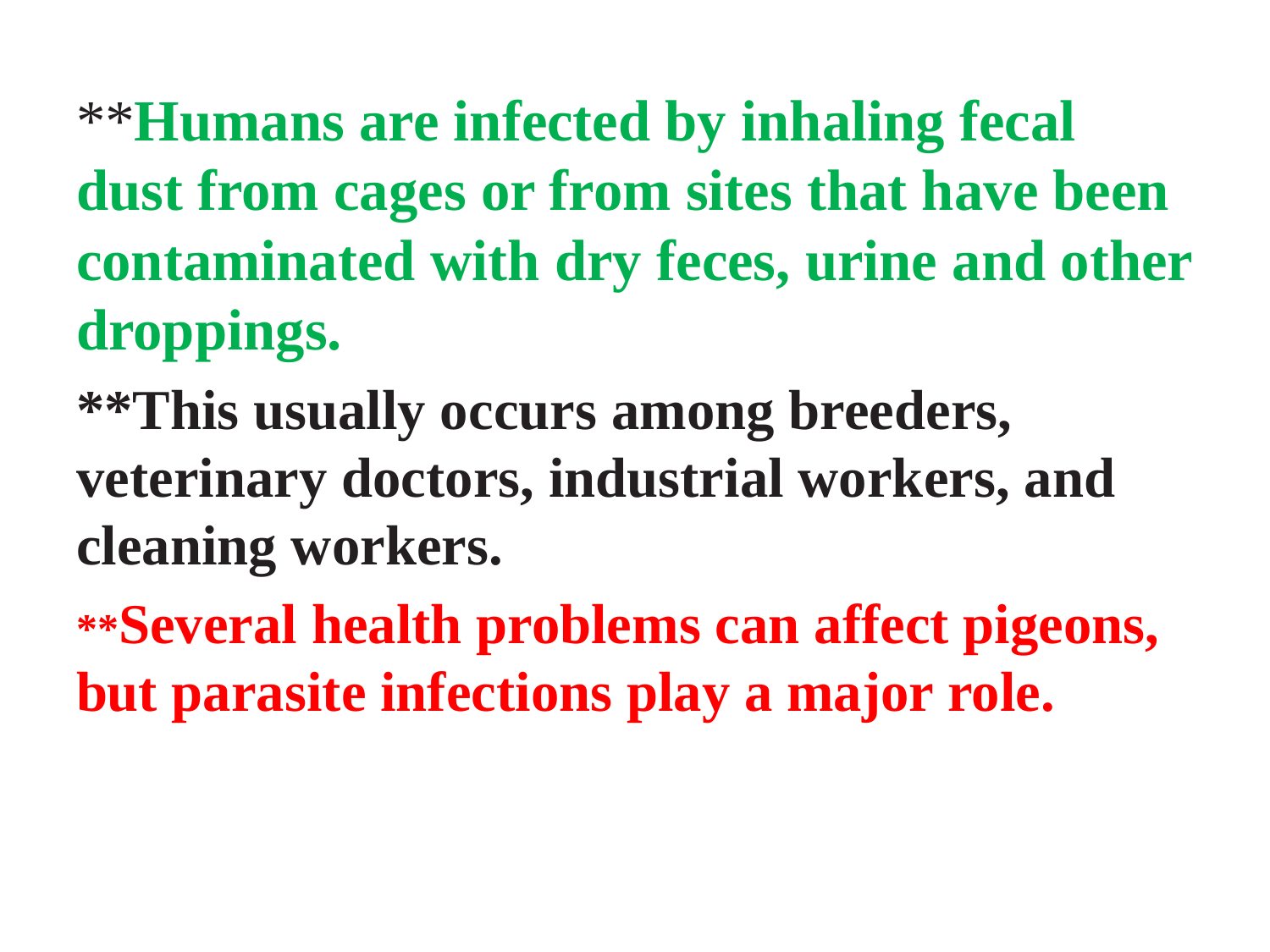

**Humans are infected by inhaling fecal dust from cages or from sites that have been contaminated with dry feces, urine and other droppings.
**This usually occurs among breeders, veterinary doctors, industrial workers, and cleaning workers.
**Several health problems can affect pigeons, but parasite infections play a major role.